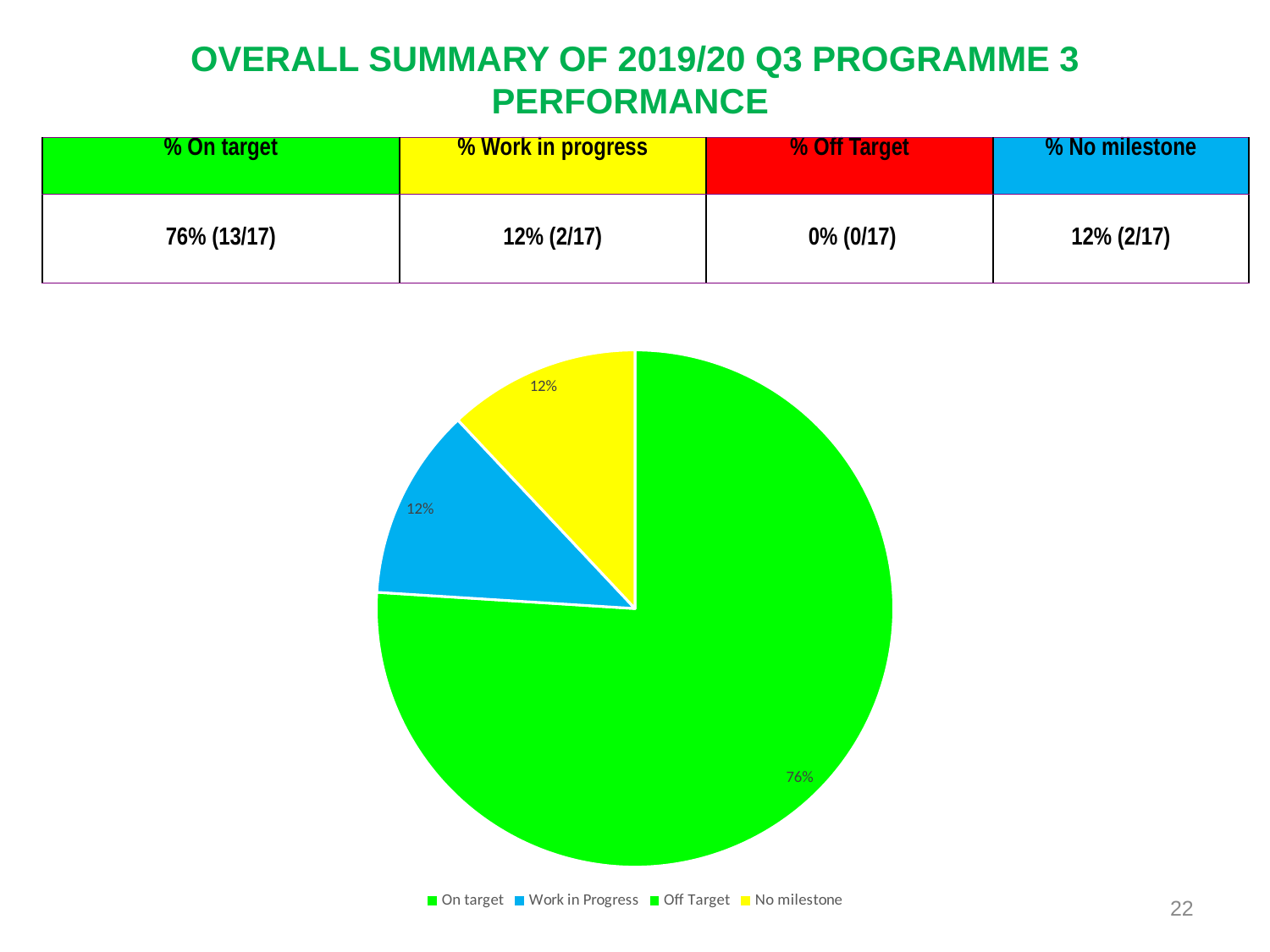

# OVERALL SUMMARY OF 2019/20 Q3 PROGRAMME 3 PERFORMANCE
| % On target | % Work in progress | % Off Target | % No milestone |
| --- | --- | --- | --- |
| 76% (13/17) | 12% (2/17) | 0% (0/17) | 12% (2/17) |

### Chart

| Category |  |
|---|---|
| On target | 0.7600000000000001 |
| Work in Progress | 0.12000000000000001 |
| Off Target | None |
| No milestone | 0.12000000000000001 |
22